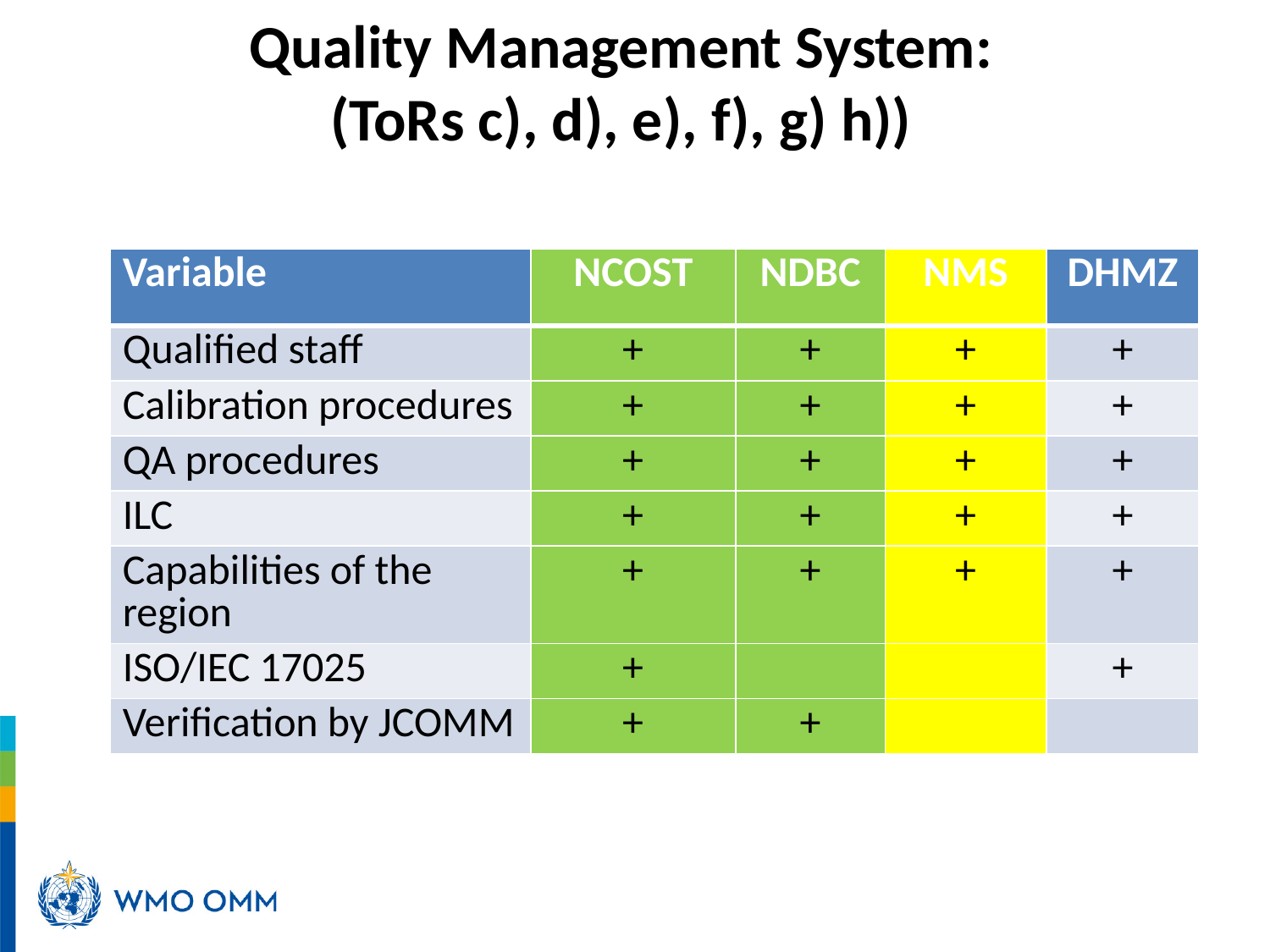

# Quality Management System: (ToRs c), d), e), f), g) h))
| Variable | NCOST | NDBC | NMS | DHMZ |
| --- | --- | --- | --- | --- |
| Qualified staff | + | + | + | + |
| Calibration procedures | + | + | + | + |
| QA procedures | + | + | + | + |
| ILC | + | + | + | + |
| Capabilities of the region | + | + | + | + |
| ISO/IEC 17025 | + |  |  | + |
| Verification by JCOMM | + | + |  |  |